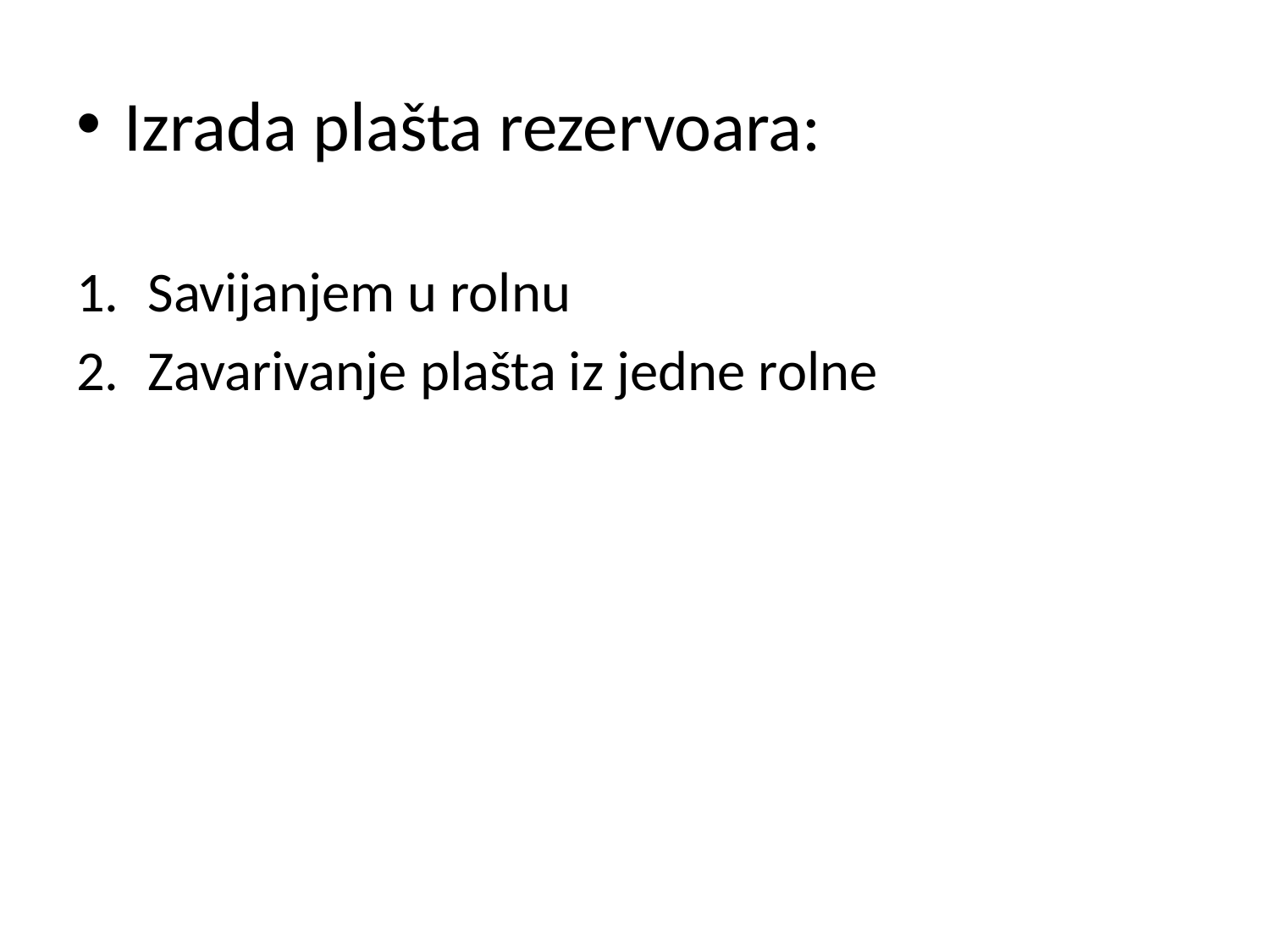

Izrada plašta rezervoara:

Savijanjem u rolnu
Zavarivanje plašta iz jedne rolne